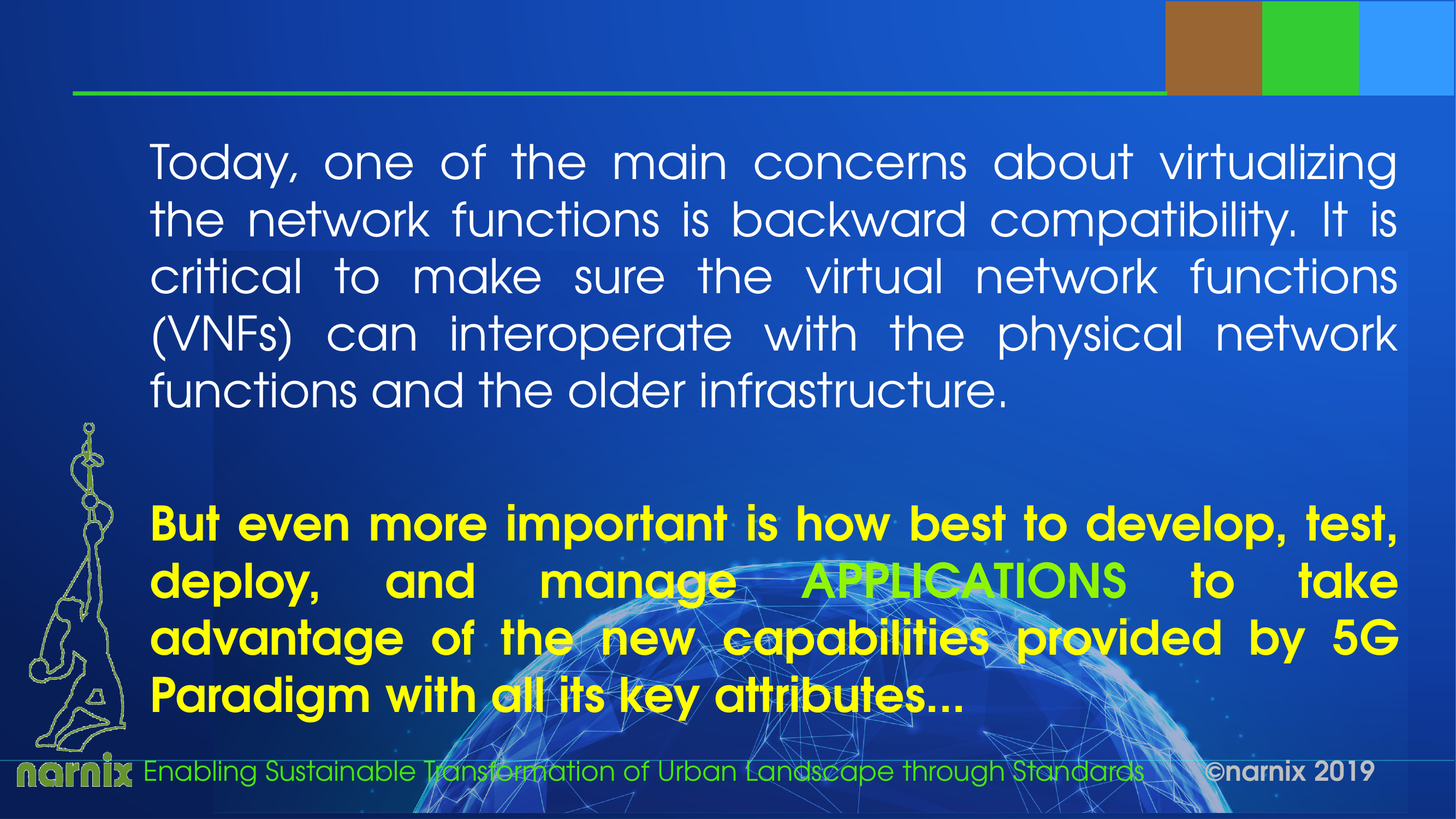

#
Today, one of the main concerns about virtualizing the network functions is backward compatibility. It is critical to make sure the virtual network functions (VNFs) can interoperate with the physical network functions and the older infrastructure.

But even more important is how best to develop, test, deploy, and manage APPLICATIONS to take advantage of the new capabilities provided by 5G Paradigm with all its key attributes...